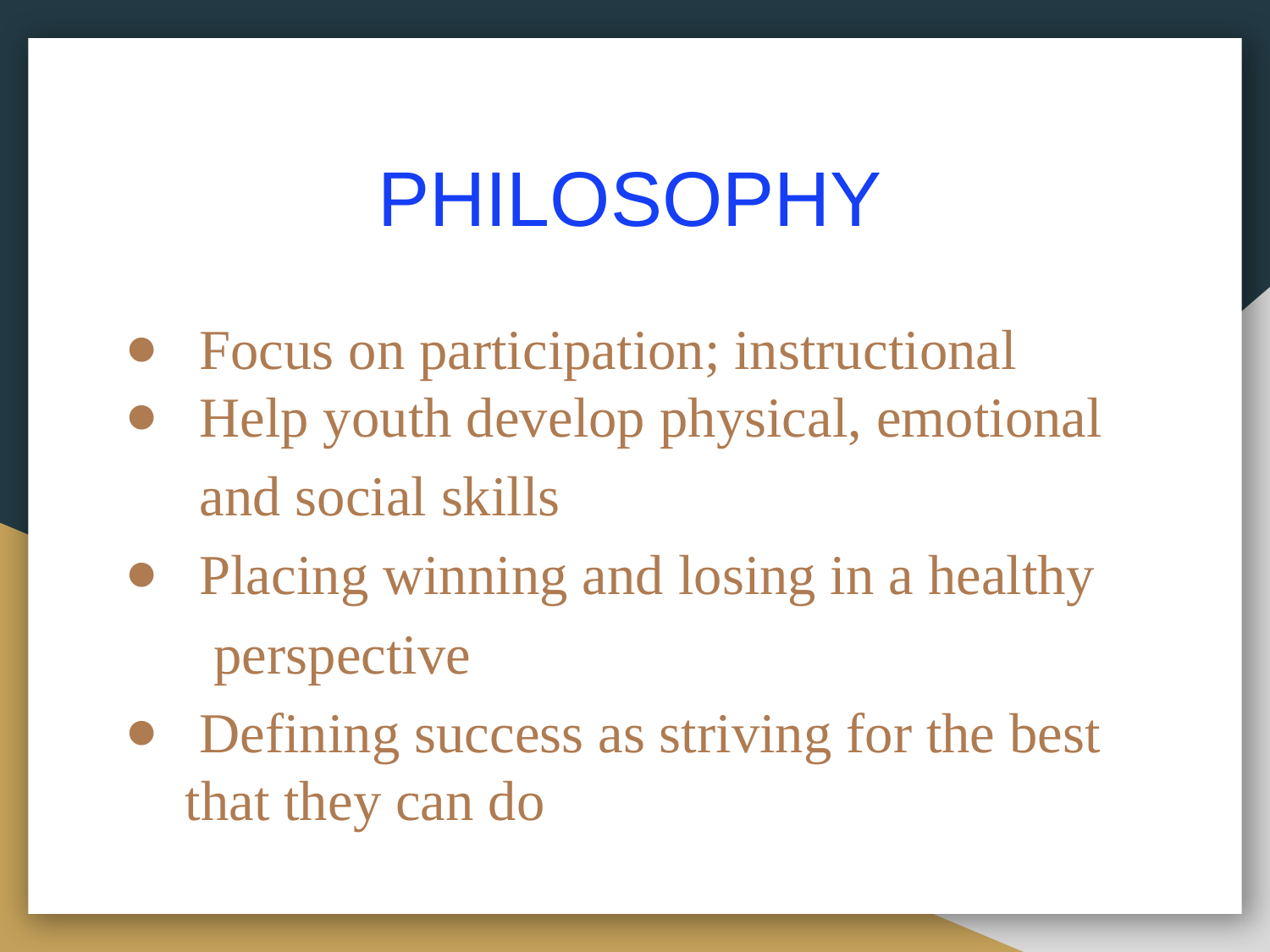

# PHILOSOPHY
 Focus on participation; instructional
 Help youth develop physical, emotional
 and social skills
 Placing winning and losing in a healthy
  perspective
 Defining success as striving for the best that they can do